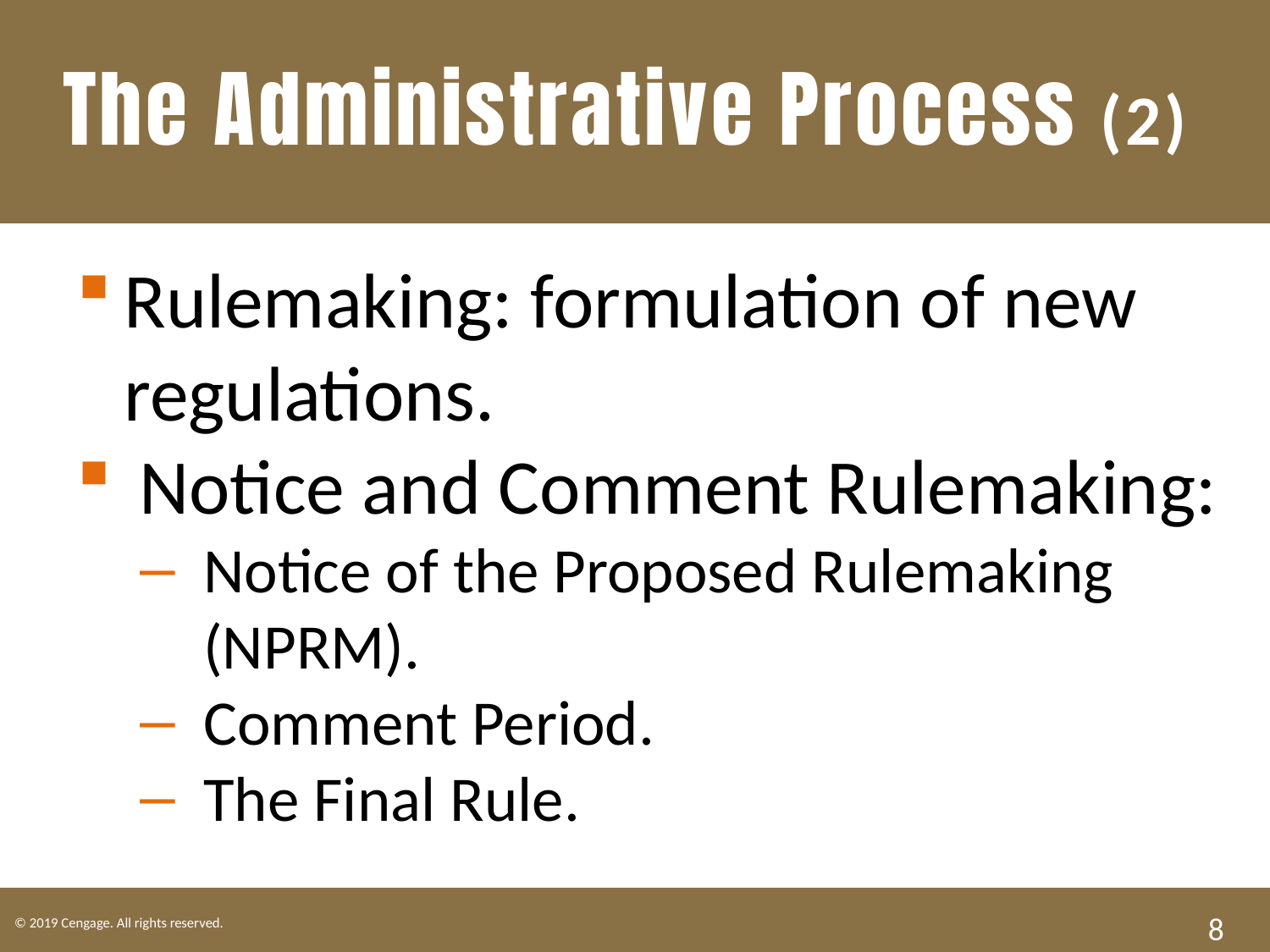

# The Administrative Process (2)
Rulemaking: formulation of new regulations.
Notice and Comment Rulemaking:
Notice of the Proposed Rulemaking  (NPRM).
Comment Period.
The Final Rule.
8